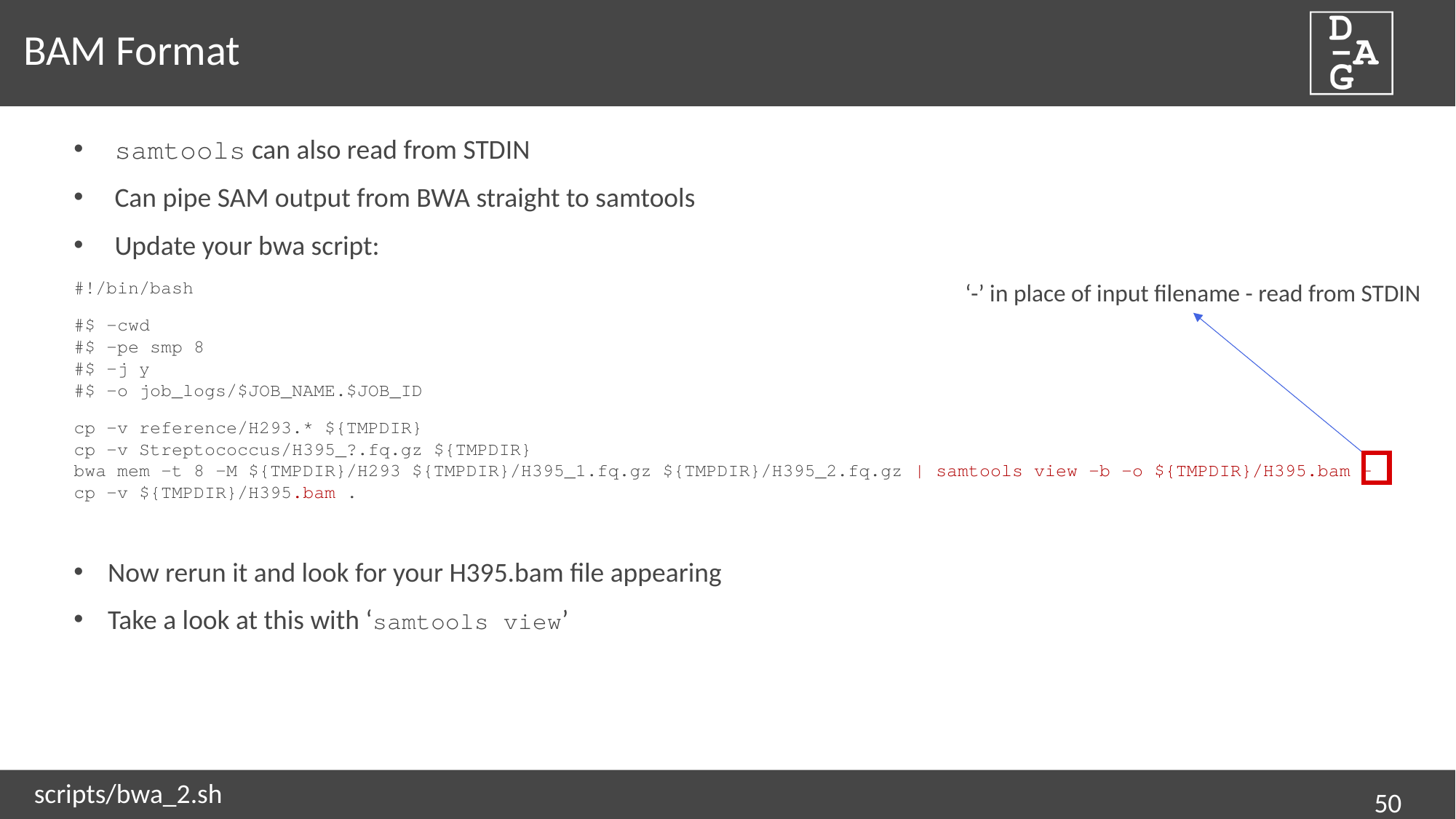

# BAM Format
samtools can also read from STDIN
Can pipe SAM output from BWA straight to samtools
Update your bwa script:
#!/bin/bash
#$ -cwd
#$ -pe smp 8
#$ -j y
#$ -o job_logs/$JOB_NAME.$JOB_ID
cp -v reference/H293.* ${TMPDIR}
cp -v Streptococcus/H395_?.fq.gz ${TMPDIR}
bwa mem -t 8 -M ${TMPDIR}/H293 ${TMPDIR}/H395_1.fq.gz ${TMPDIR}/H395_2.fq.gz | samtools view -b -o ${TMPDIR}/H395.bam -
cp -v ${TMPDIR}/H395.bam .

Now rerun it and look for your H395.bam file appearing
Take a look at this with ‘samtools view’
‘-’ in place of input filename - read from STDIN

scripts/bwa_2.sh
50